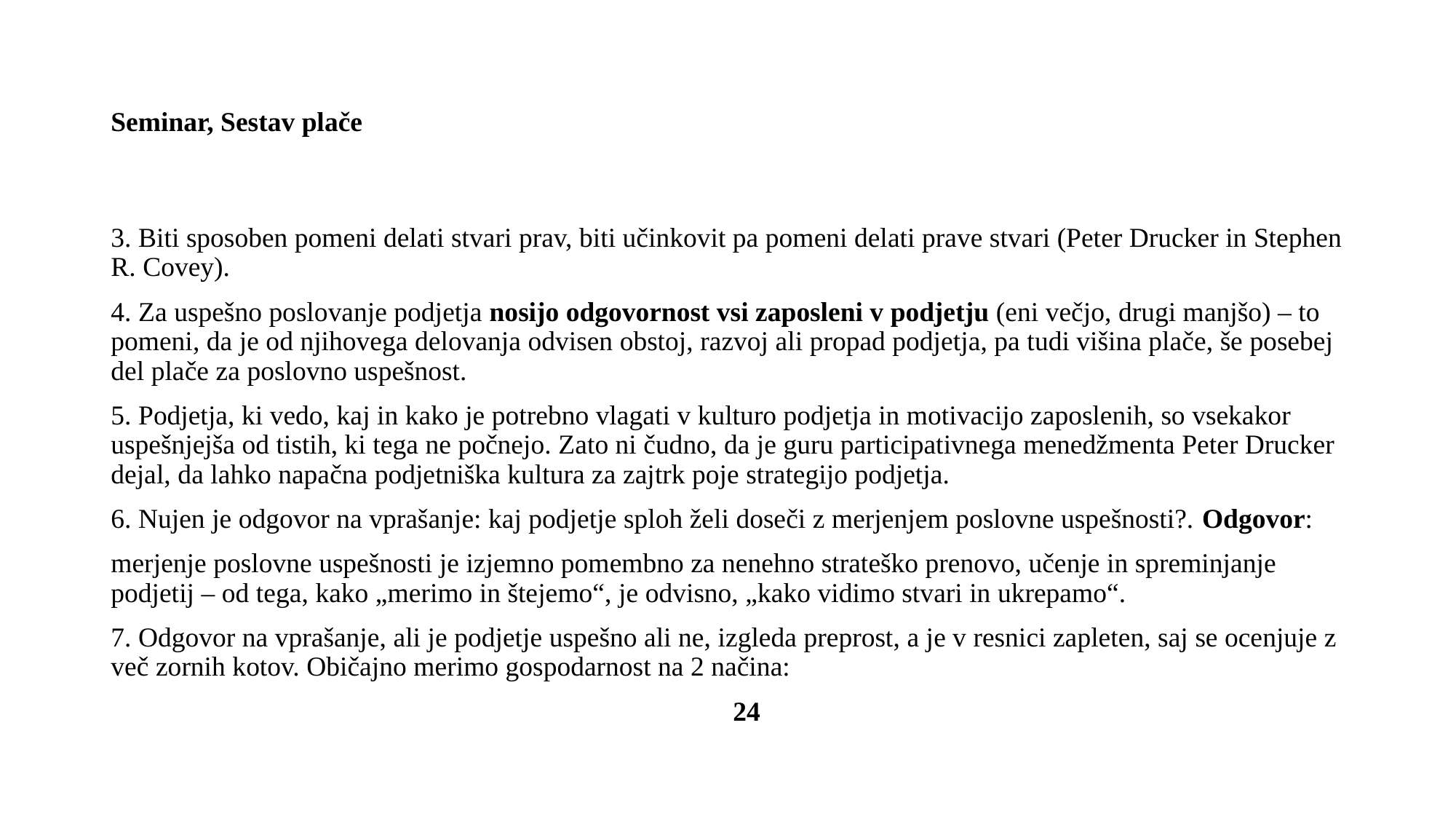

# Seminar, Sestav plače
3. Biti sposoben pomeni delati stvari prav, biti učinkovit pa pomeni delati prave stvari (Peter Drucker in Stephen R. Covey).
4. Za uspešno poslovanje podjetja nosijo odgovornost vsi zaposleni v podjetju (eni večjo, drugi manjšo) – to pomeni, da je od njihovega delovanja odvisen obstoj, razvoj ali propad podjetja, pa tudi višina plače, še posebej del plače za poslovno uspešnost.
5. Podjetja, ki vedo, kaj in kako je potrebno vlagati v kulturo podjetja in motivacijo zaposlenih, so vsekakor uspešnjejša od tistih, ki tega ne počnejo. Zato ni čudno, da je guru participativnega menedžmenta Peter Drucker dejal, da lahko napačna podjetniška kultura za zajtrk poje strategijo podjetja.
6. Nujen je odgovor na vprašanje: kaj podjetje sploh želi doseči z merjenjem poslovne uspešnosti?. Odgovor:
merjenje poslovne uspešnosti je izjemno pomembno za nenehno strateško prenovo, učenje in spreminjanje podjetij – od tega, kako „merimo in štejemo“, je odvisno, „kako vidimo stvari in ukrepamo“.
7. Odgovor na vprašanje, ali je podjetje uspešno ali ne, izgleda preprost, a je v resnici zapleten, saj se ocenjuje z več zornih kotov. Običajno merimo gospodarnost na 2 načina:
                                                                                          24